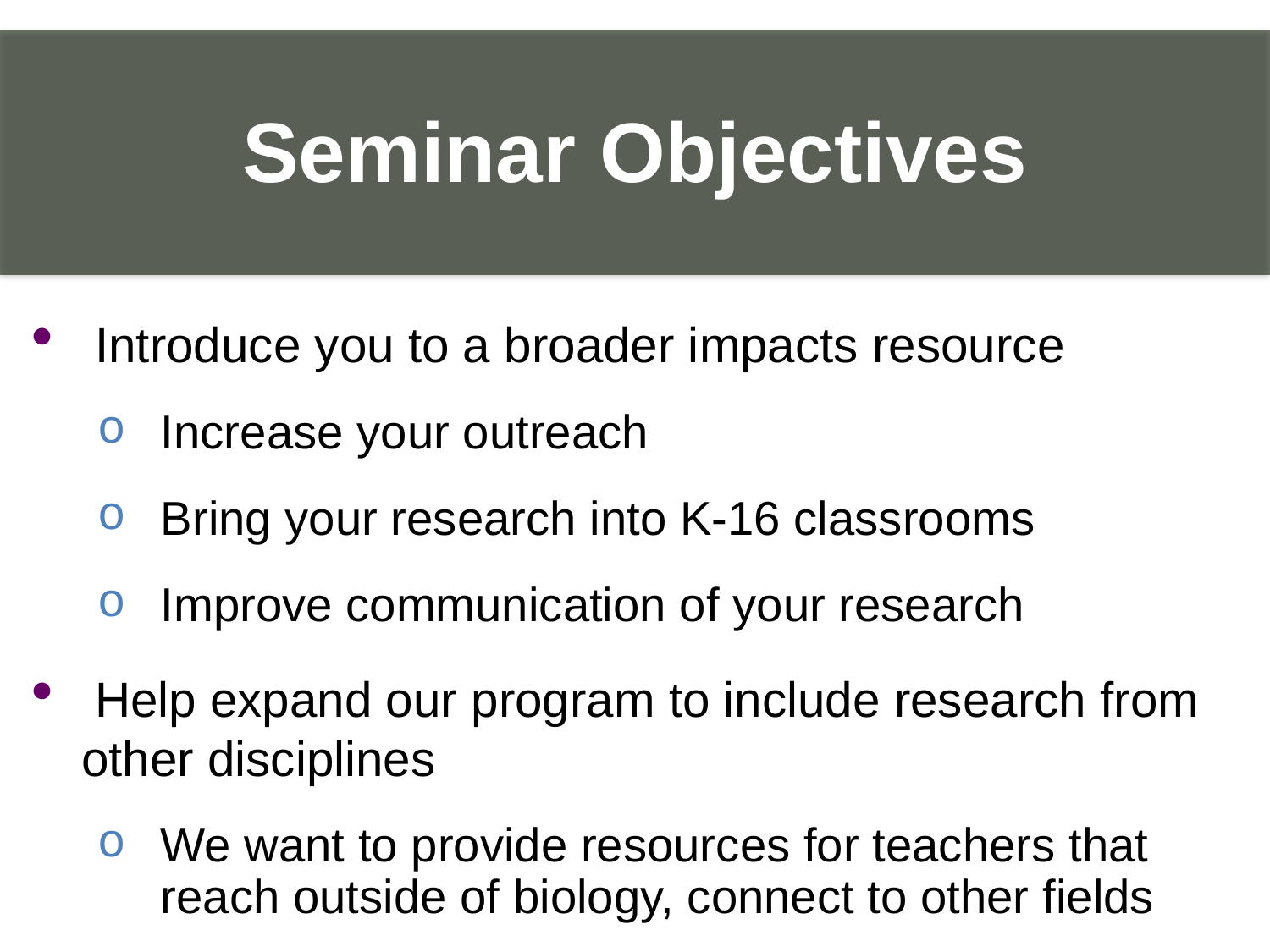

Seminar Objectives
_
 Introduce you to a broader impacts resource
Increase your outreach
Bring your research into K-16 classrooms
Improve communication of your research
 Help expand our program to include research from other disciplines
We want to provide resources for teachers that reach outside of biology, connect to other fields